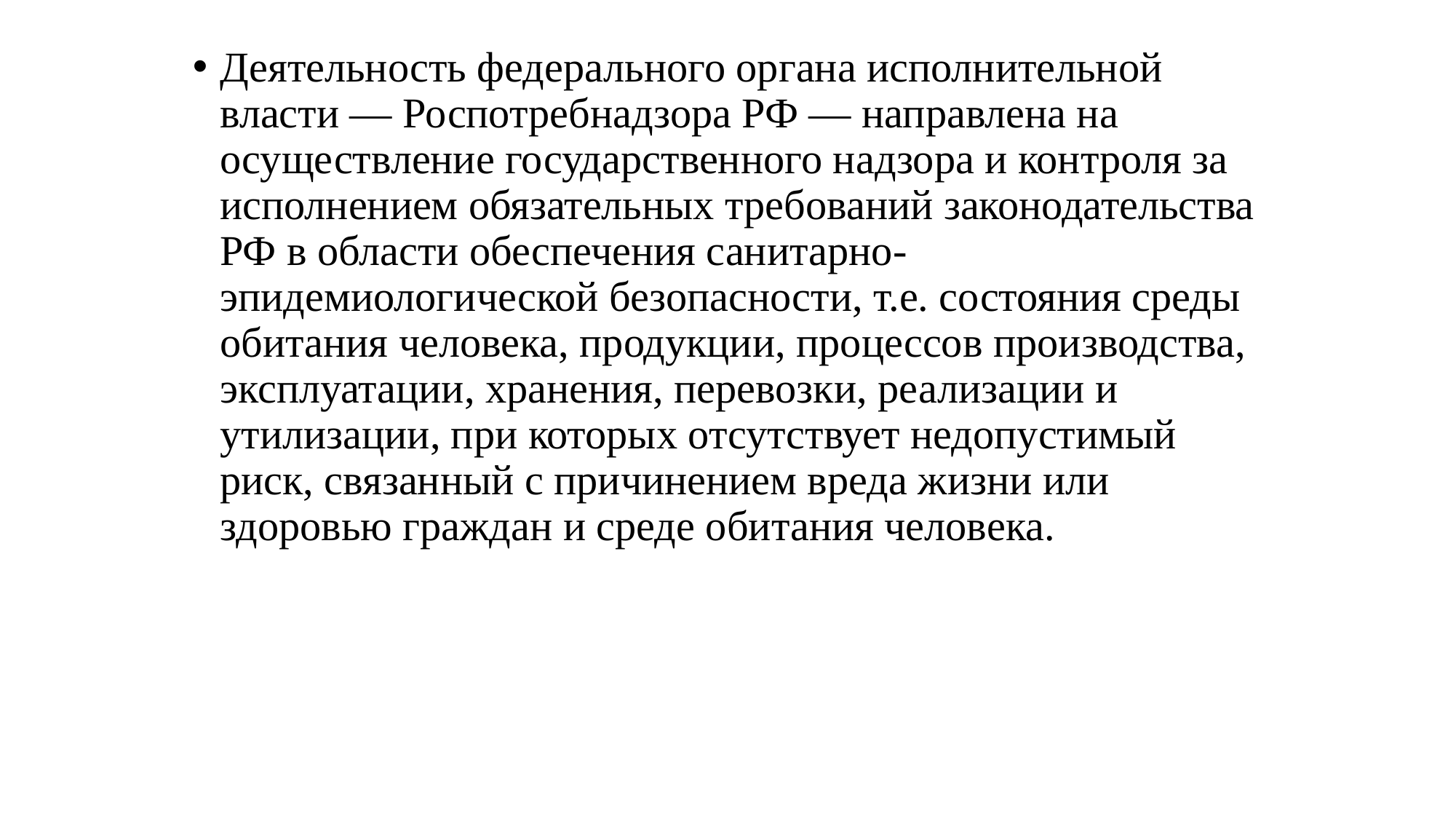

Деятельность федерального органа исполнительной власти — Роспотребнадзора РФ — направлена на осуществление государственного надзора и контроля за исполнением обязательных требований законодательства РФ в области обеспечения санитарно-эпидемиологической безопасности, т.е. состояния среды обитания человека, продукции, процессов производства, эксплуатации, хранения, перевозки, реализации и утилизации, при которых отсутствует недопустимый риск, связанный с причинением вреда жизни или здоровью граждан и среде обитания человека.